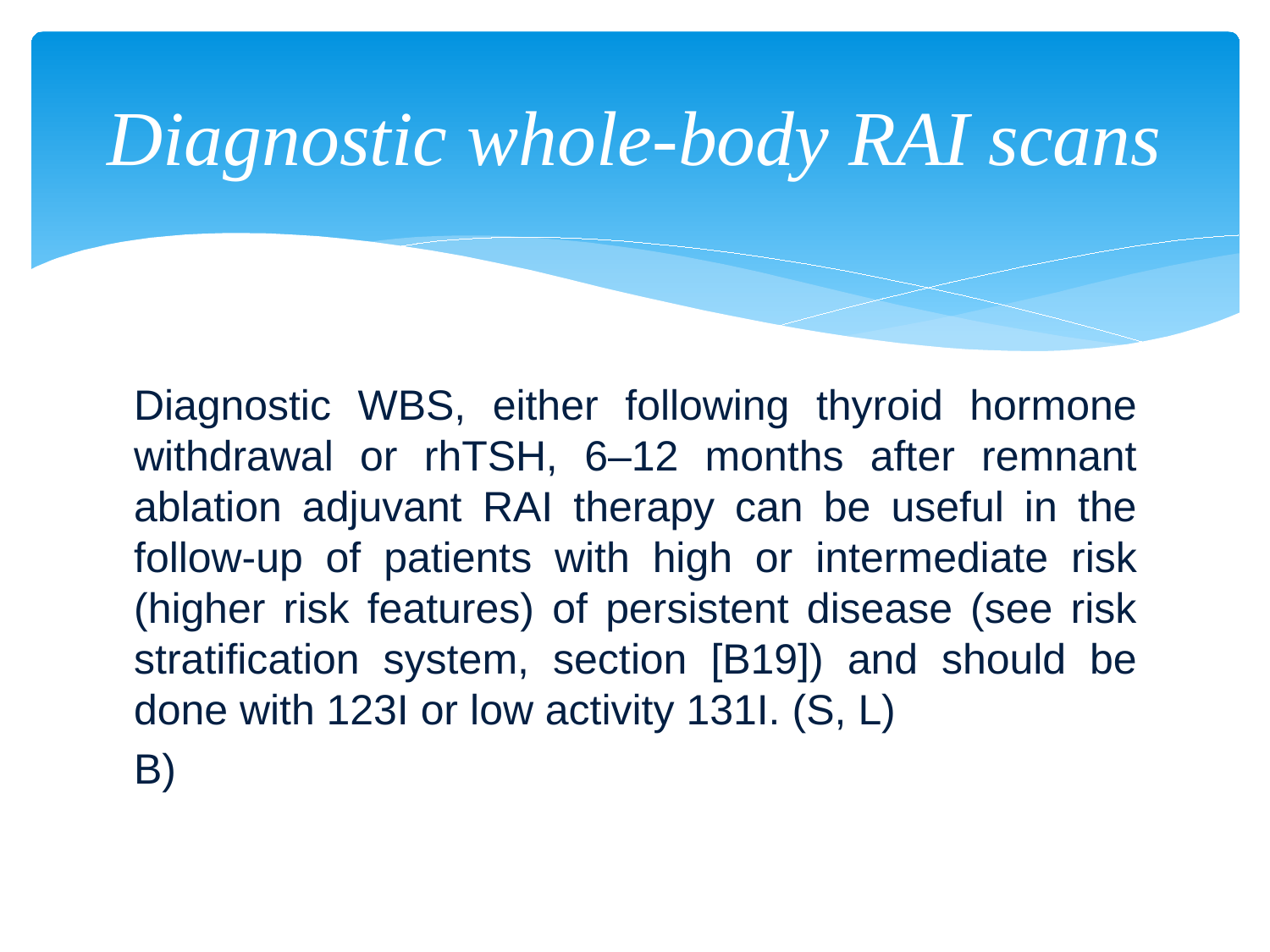

# Diagnostic whole-body RAI scans
Diagnostic WBS, either following thyroid hormone withdrawal or rhTSH, 6–12 months after remnant ablation adjuvant RAI therapy can be useful in the follow-up of patients with high or intermediate risk (higher risk features) of persistent disease (see risk stratification system, section [B19]) and should be done with 123I or low activity 131I. (S, L)
B)